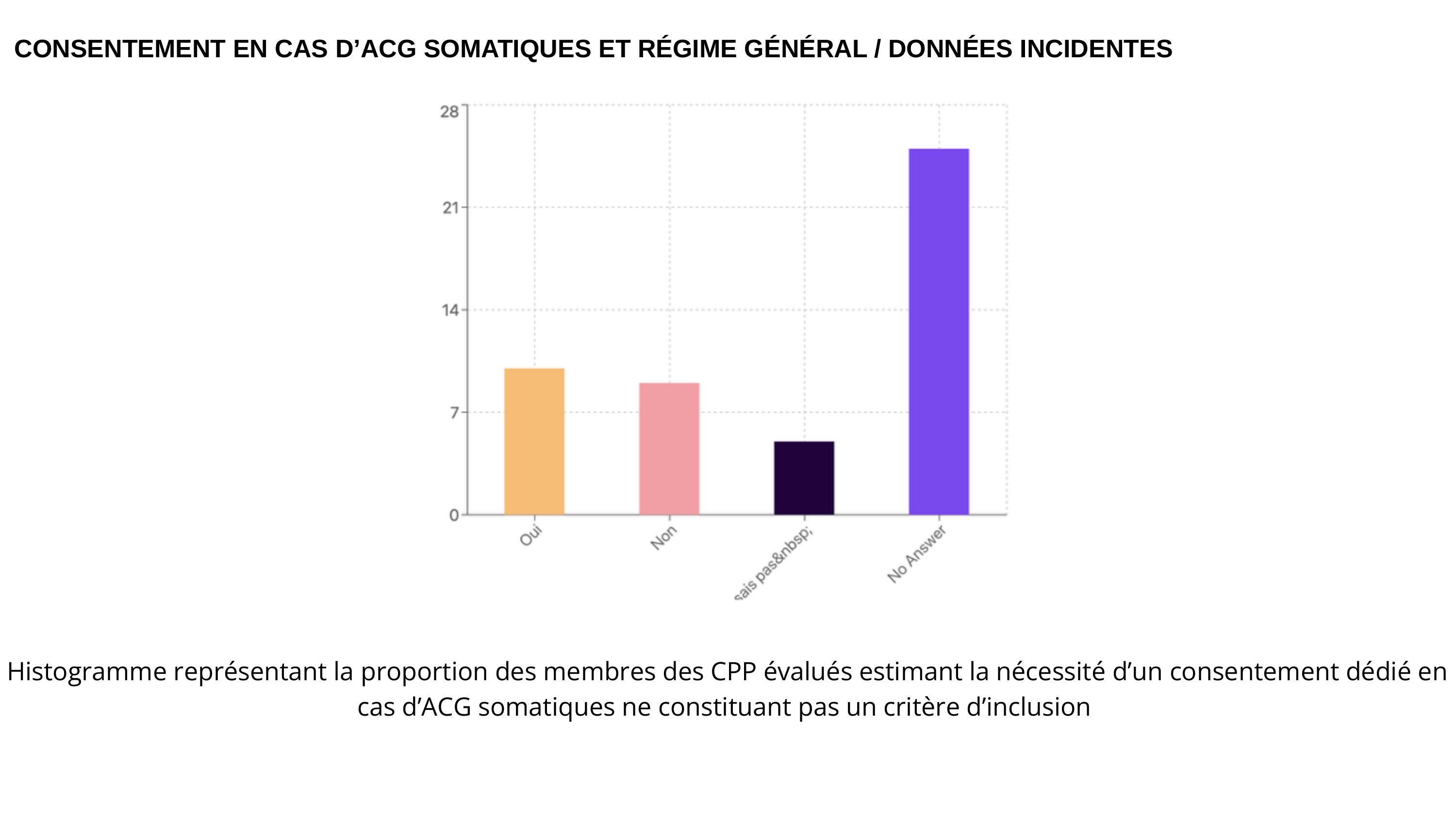

CONSENTEMENT EN CAS D’ACG SOMATIQUES ET RÉGIME GÉNÉRAL / DONNÉES INCIDENTES

Histogramme représentant la proportion des membres des CPP évalués estimant la nécessité d’un consentement dédié en cas d’ACG somatiques ne constituant pas un critère d’inclusion